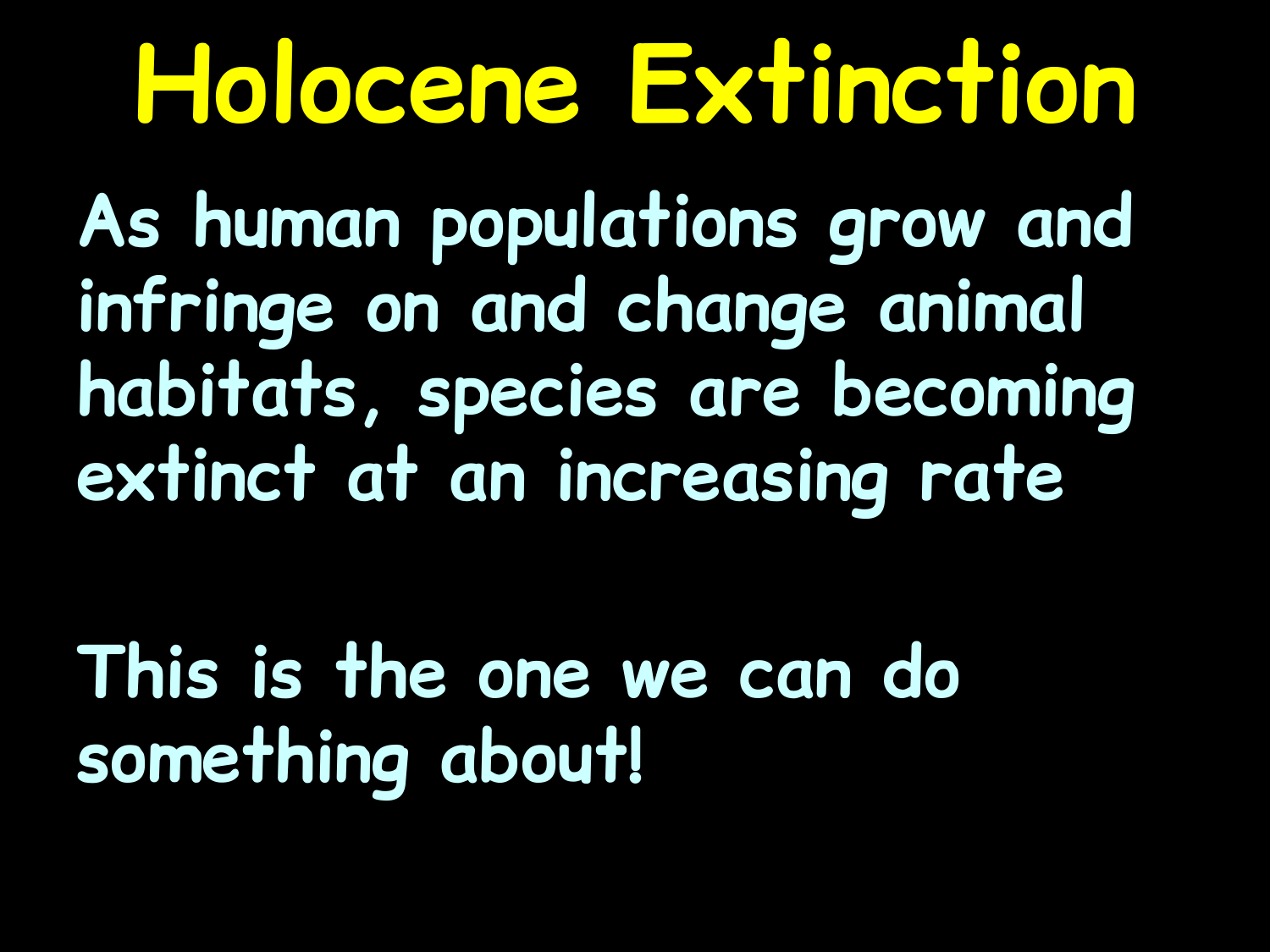

# Holocene Extinction
As human populations grow and infringe on and change animal habitats, species are becoming extinct at an increasing rate

This is the one we can do something about!